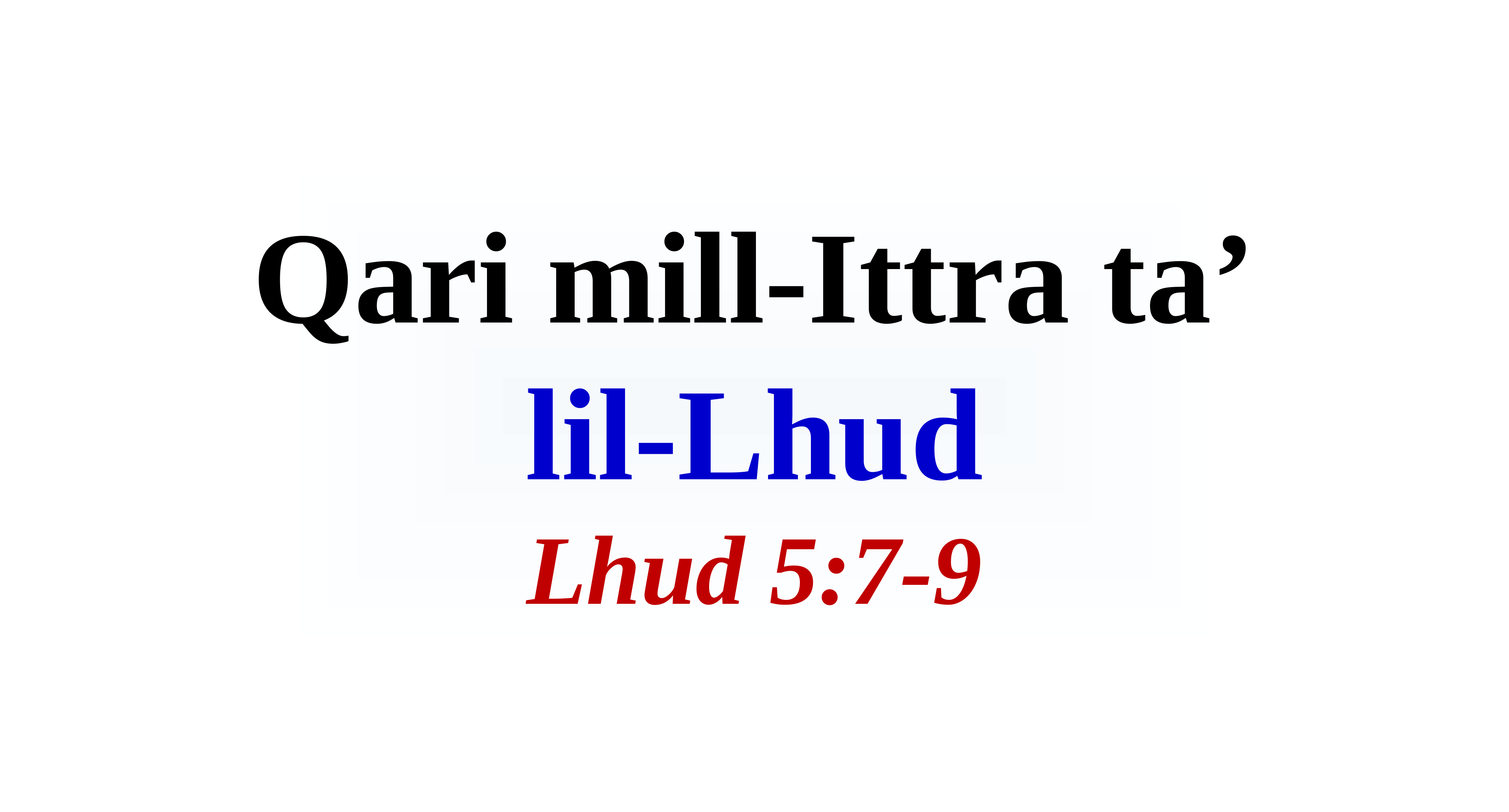

# Qari mill-Ittra ta’ lil-Lhud Lhud 5:7-9